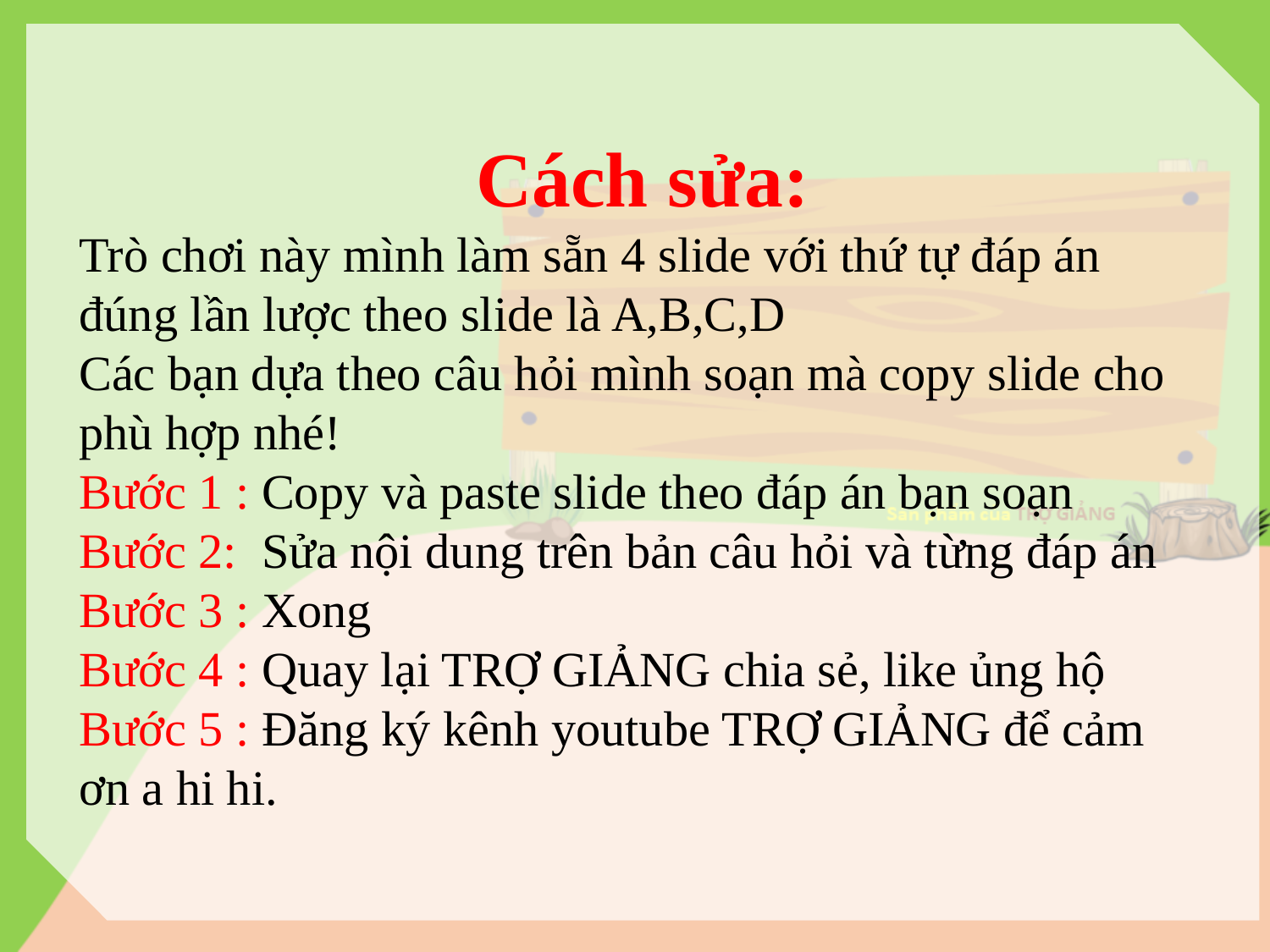

Cách sửa:
Trò chơi này mình làm sẵn 4 slide với thứ tự đáp án đúng lần lược theo slide là A,B,C,D
Các bạn dựa theo câu hỏi mình soạn mà copy slide cho phù hợp nhé!
Bước 1 : Copy và paste slide theo đáp án bạn soạn
Bước 2:  Sửa nội dung trên bản câu hỏi và từng đáp án
Bước 3 : Xong
Bước 4 : Quay lại TRỢ GIẢNG chia sẻ, like ủng hộ
Bước 5 : Đăng ký kênh youtube TRỢ GIẢNG để cảm ơn a hi hi.